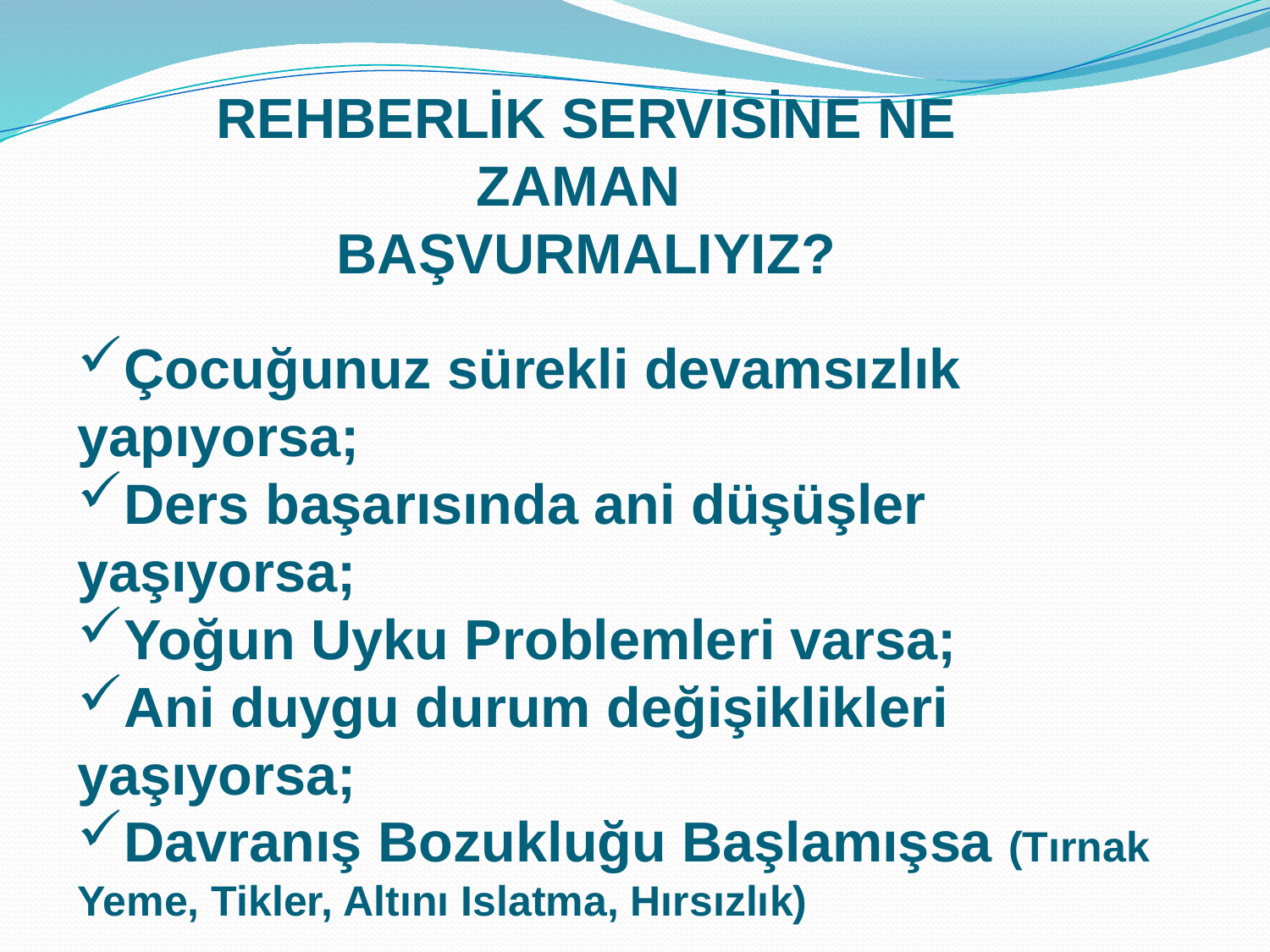

REHBERLİK SERVİSİNE NE ZAMAN
BAŞVURMALIYIZ?
Çocuğunuz sürekli devamsızlık yapıyorsa;
Ders başarısında ani düşüşler  yaşıyorsa;
Yoğun Uyku Problemleri varsa;
Ani duygu durum değişiklikleri yaşıyorsa;
Davranış Bozukluğu Başlamışsa (Tırnak Yeme, Tikler, Altını Islatma, Hırsızlık)